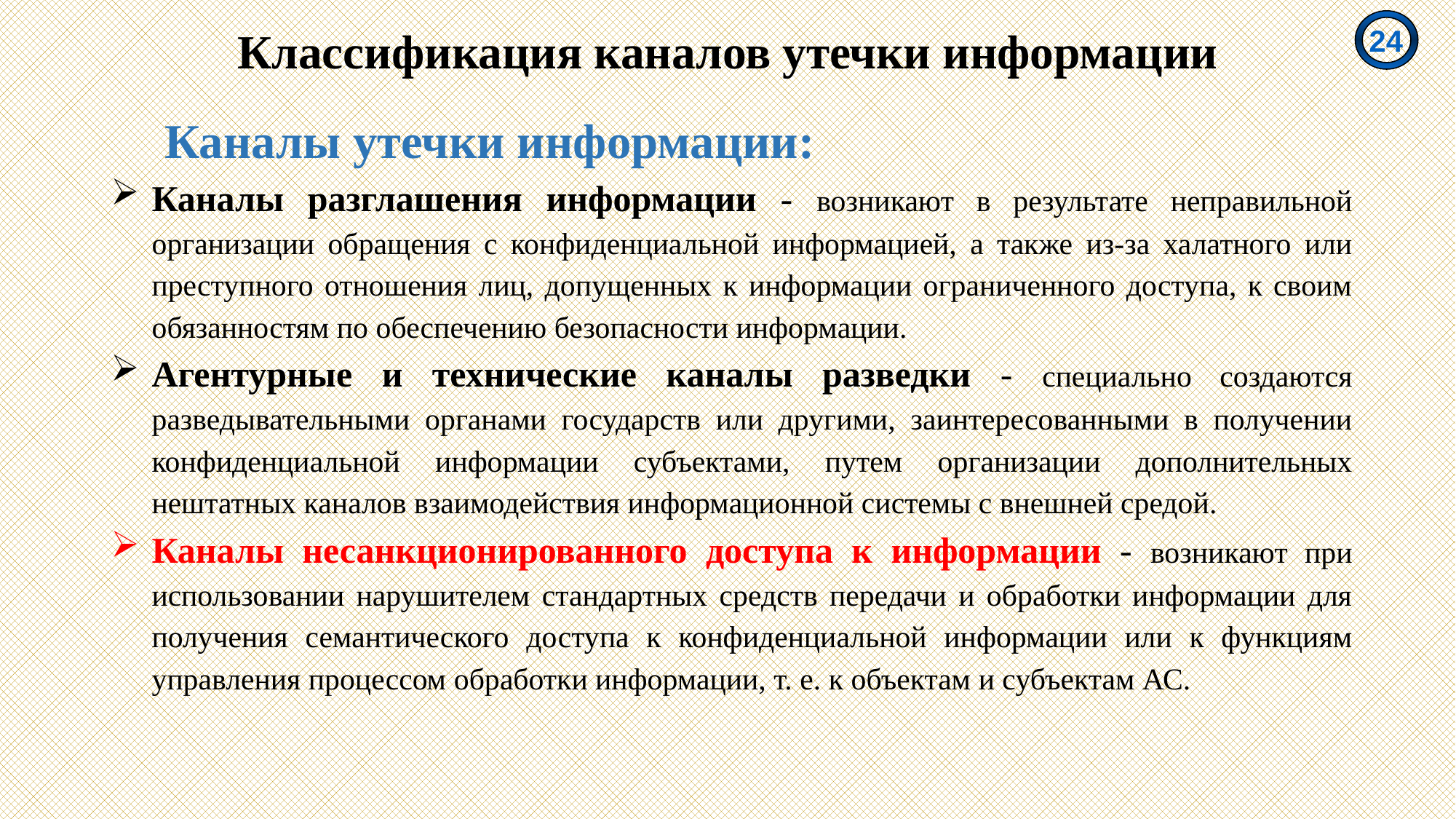

24
Классификация каналов утечки информации
Каналы утечки информации:
Каналы разглашения информации - возникают в результате неправильной организации обращения с конфиденциальной информацией, а также из-за халатного или преступного отношения лиц, допущенных к информации ограниченного доступа, к своим обязанностям по обеспечению безопасности информации.
Агентурные и технические каналы разведки - специально создаются разведывательными органами государств или другими, заинтересованными в получении конфиденциальной информации субъектами, путем организации дополнительных нештатных каналов взаимодействия информационной системы с внешней средой.
Каналы несанкционированного доступа к информации - возникают при использовании нарушителем стандартных средств передачи и обработки информации для получения семантического доступа к конфиденциальной информации или к функциям управления процессом обработки информации, т. е. к объектам и субъектам АС.